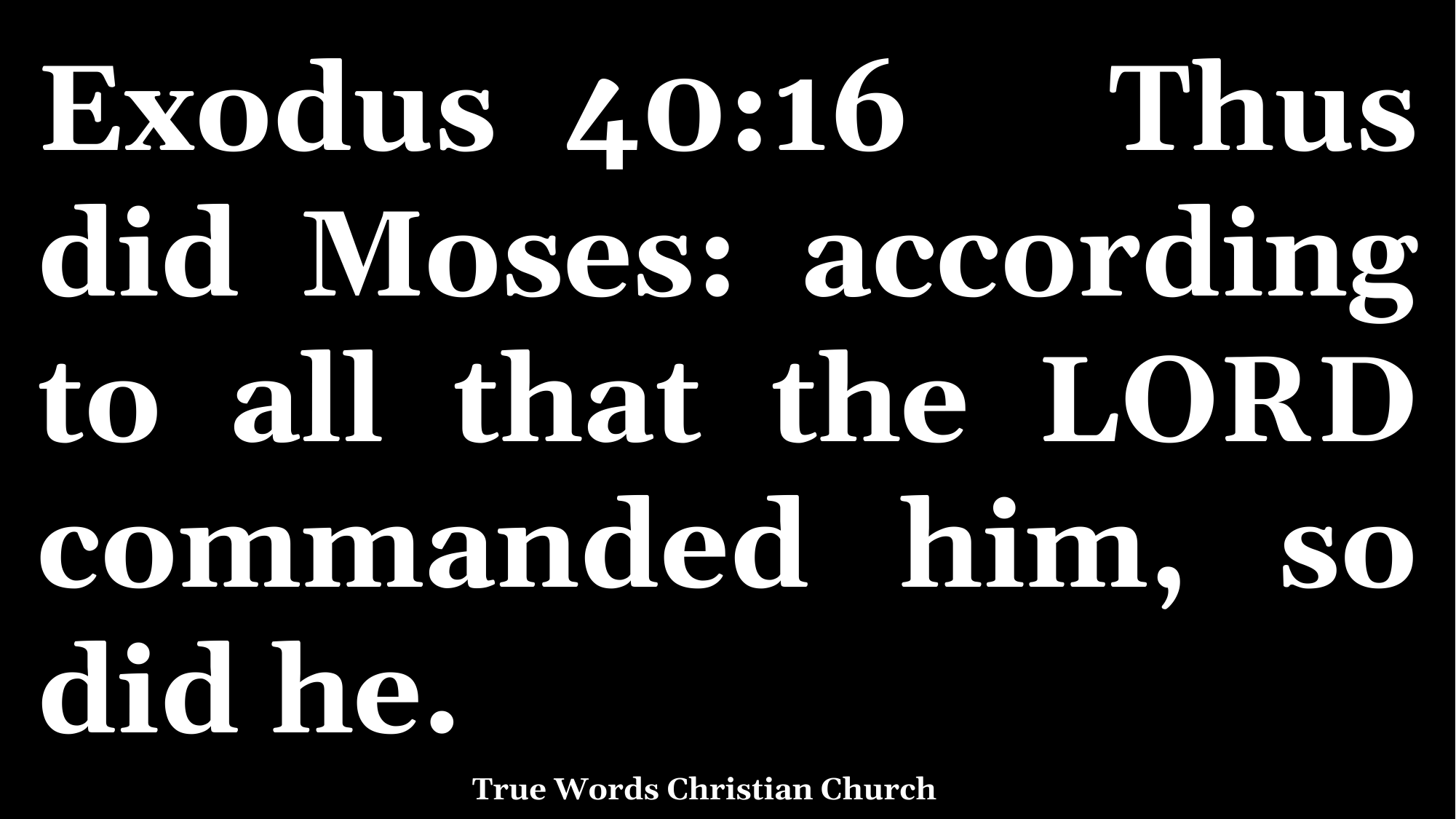

Exodus 40:16   Thus did Moses: according to all that the LORD commanded him, so did he.
True Words Christian Church